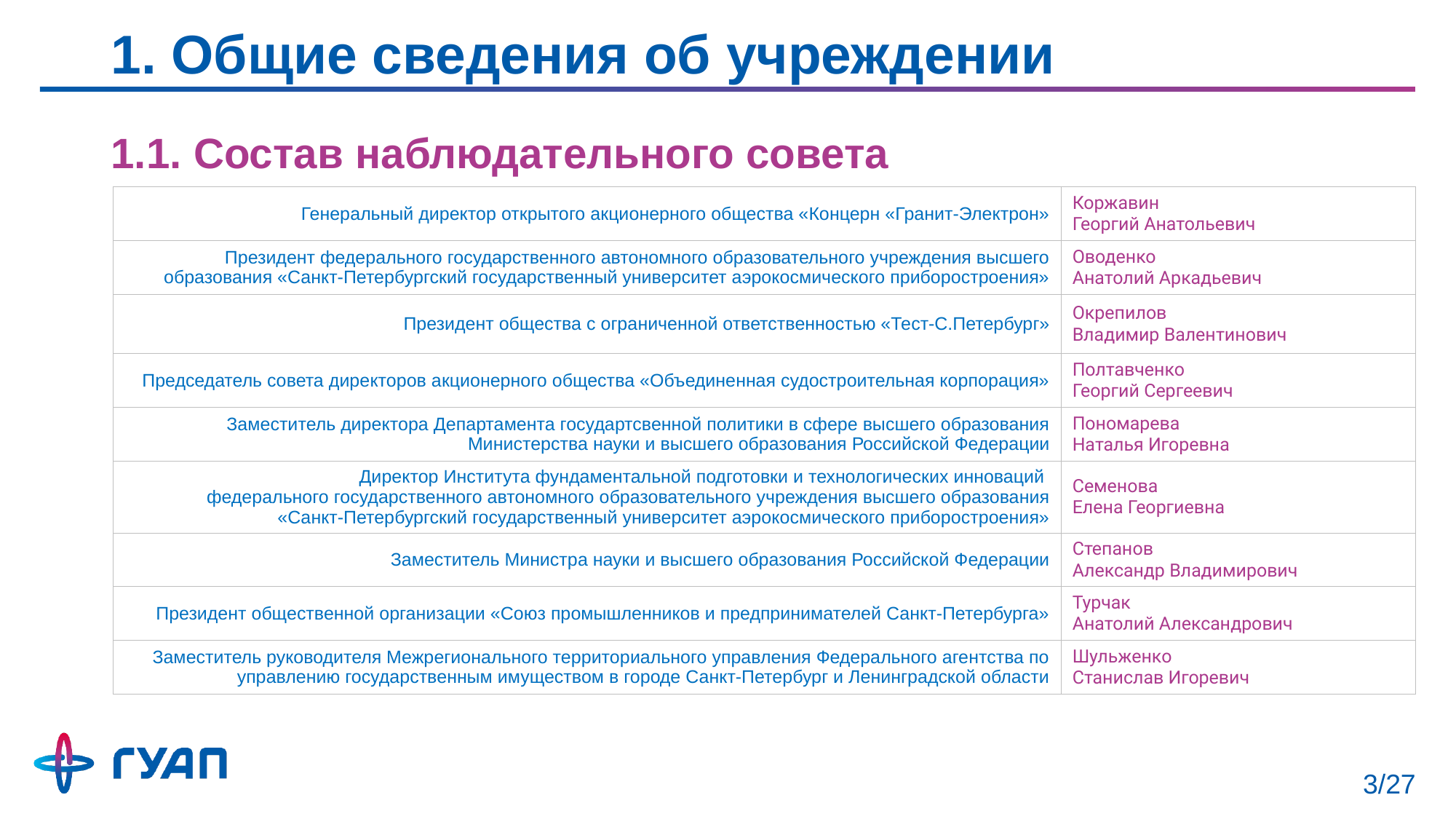

# 1. Общие сведения об учреждении
1.1. Состав наблюдательного совета
| Генеральный директор открытого акционерного общества «Концерн «Гранит-Электрон» | Коржавин Георгий Анатольевич |
| --- | --- |
| Президент федерального государственного автономного образовательного учреждения высшего образования «Санкт-Петербургский государственный университет аэрокосмического приборостроения» | Оводенко Анатолий Аркадьевич |
| Президент общества с ограниченной ответственностью «Тест-С.Петербург» | Окрепилов Владимир Валентинович |
| Председатель совета директоров акционерного общества «Объединенная судостроительная корпорация» | Полтавченко Георгий Сергеевич |
| Заместитель директора Департамента государтсвенной политики в сфере высшего образования Министерства науки и высшего образования Российской Федерации | Пономарева Наталья Игоревна |
| Директор Института фундаментальной подготовки и технологических инноваций федерального государственного автономного образовательного учреждения высшего образования «Санкт-Петербургский государственный университет аэрокосмического приборостроения» | Семенова Елена Георгиевна |
| Заместитель Министра науки и высшего образования Российской Федерации | Степанов Александр Владимирович |
| Президент общественной организации «Союз промышленников и предпринимателей Санкт-Петербурга» | Турчак Анатолий Александрович |
| Заместитель руководителя Межрегионального территориального управления Федерального агентства по управлению государственным имуществом в городе Санкт-Петербург и Ленинградской области | Шульженко Станислав Игоревич |